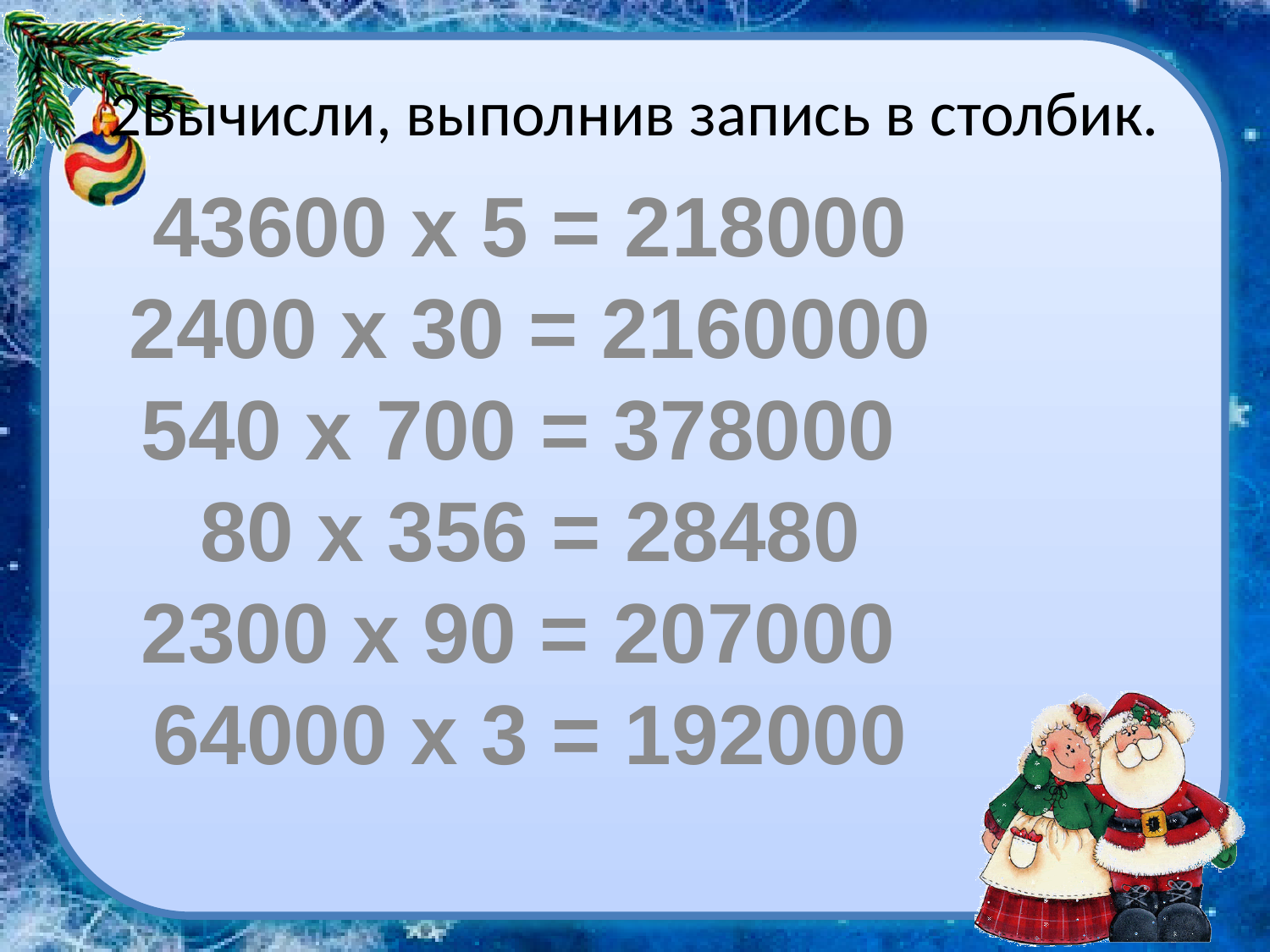

# 2Вычисли, выполнив запись в столбик.
43600 х 5 = 218000
2400 х 30 = 2160000
540 х 700 = 378000
80 х 356 = 28480
2300 х 90 = 207000
64000 х 3 = 192000